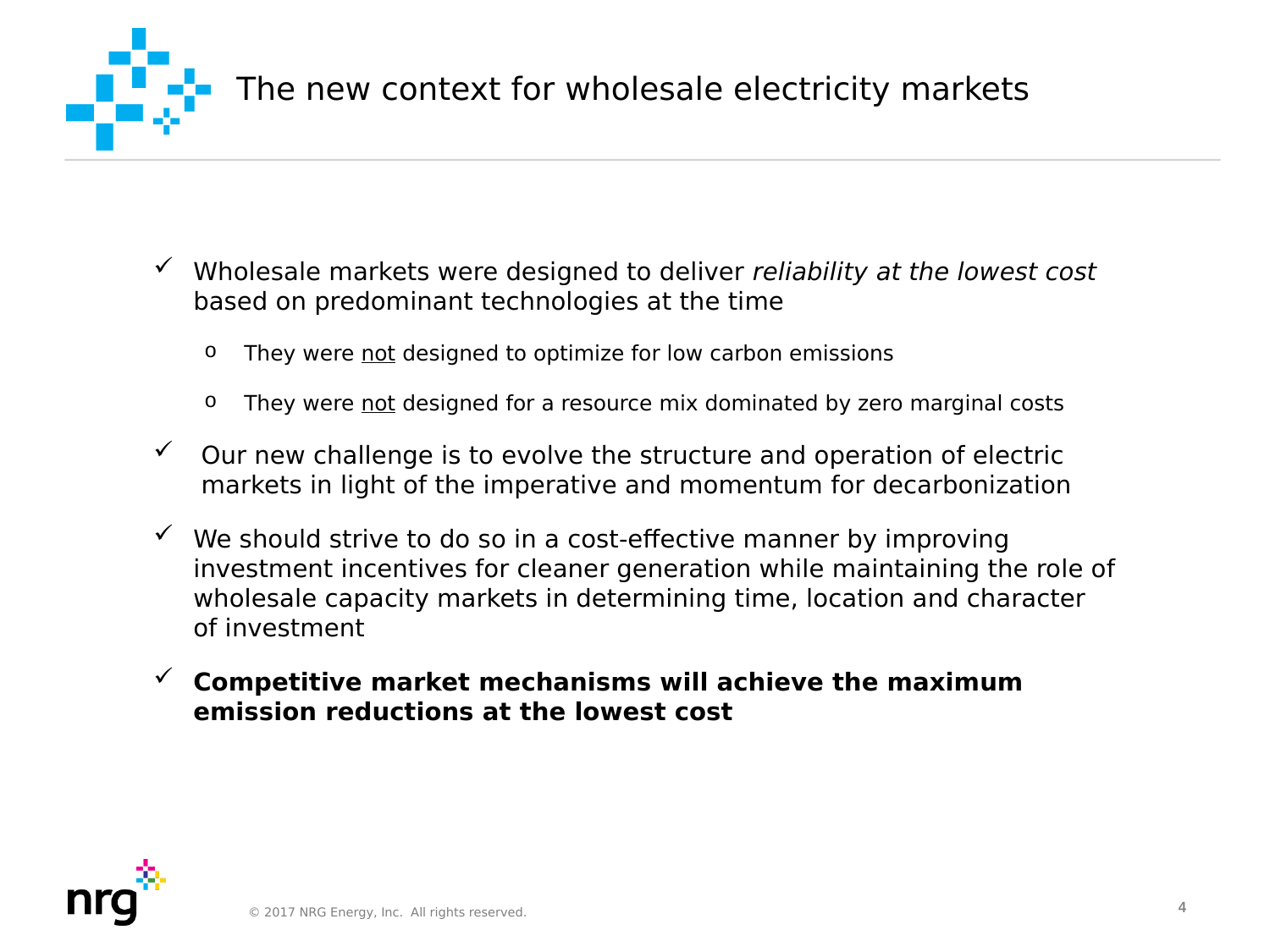

# The new context for wholesale electricity markets
Wholesale markets were designed to deliver reliability at the lowest cost based on predominant technologies at the time
They were not designed to optimize for low carbon emissions
They were not designed for a resource mix dominated by zero marginal costs
Our new challenge is to evolve the structure and operation of electric markets in light of the imperative and momentum for decarbonization
We should strive to do so in a cost-effective manner by improving investment incentives for cleaner generation while maintaining the role of wholesale capacity markets in determining time, location and character of investment
Competitive market mechanisms will achieve the maximum emission reductions at the lowest cost
4
4
© 2017 NRG Energy, Inc.  All rights reserved.